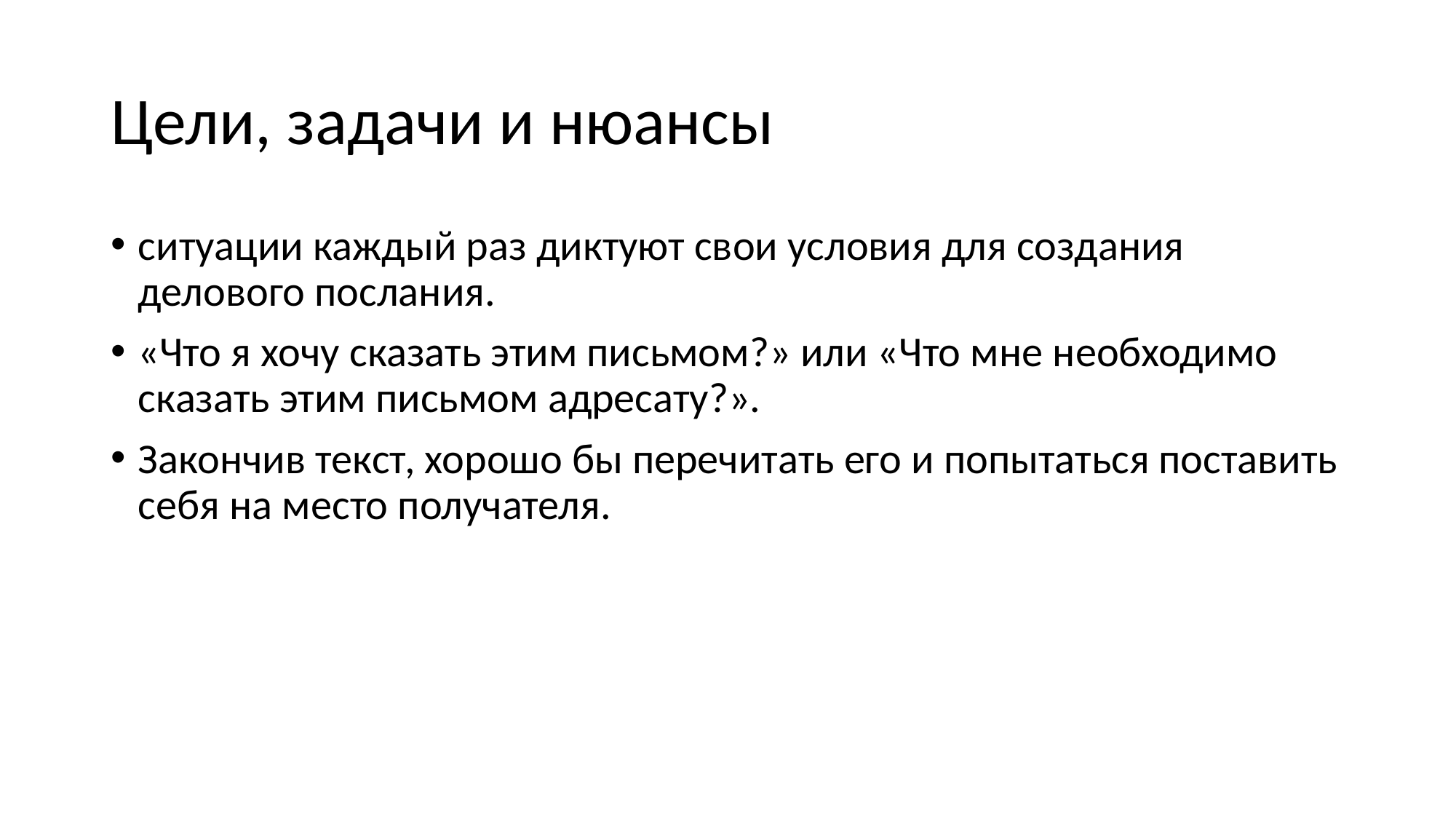

# Цели, задачи и нюансы
ситуации каждый раз диктуют свои условия для создания делового послания.
«Что я хочу сказать этим письмом?» или «Что мне необходимо сказать этим письмом адресату?».
Закончив текст, хорошо бы перечитать его и попытаться поставить себя на место получателя.